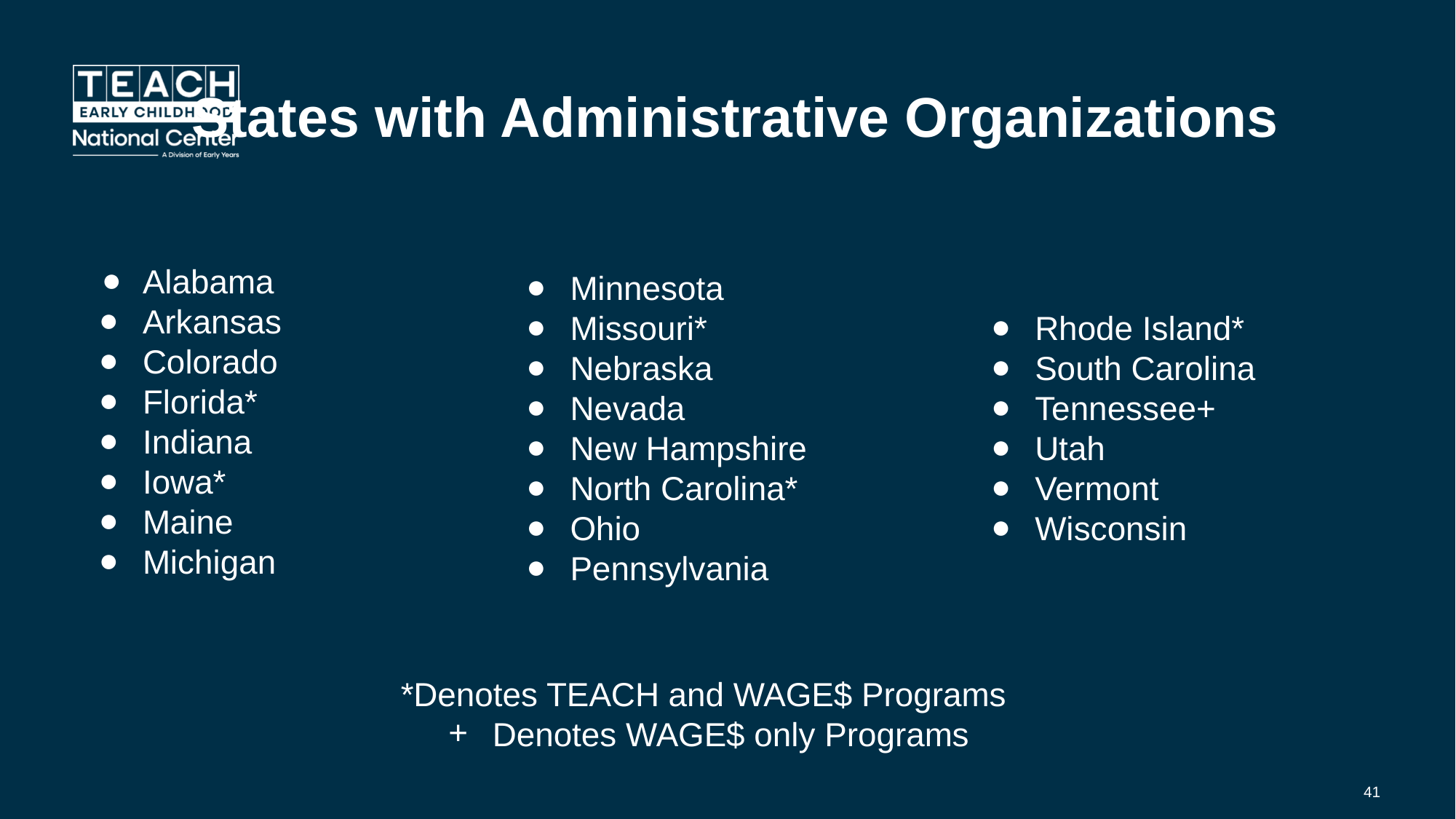

# States with Administrative Organizations
Alabama
Arkansas
Colorado
Florida*
Indiana
Iowa*
Maine
Michigan

Minnesota
Missouri*
Nebraska
Nevada
New Hampshire
North Carolina*
Ohio
Pennsylvania

Rhode Island*
South Carolina
Tennessee+
Utah
Vermont
Wisconsin

*Denotes TEACH and WAGE$ Programs
Denotes WAGE$ only Programs